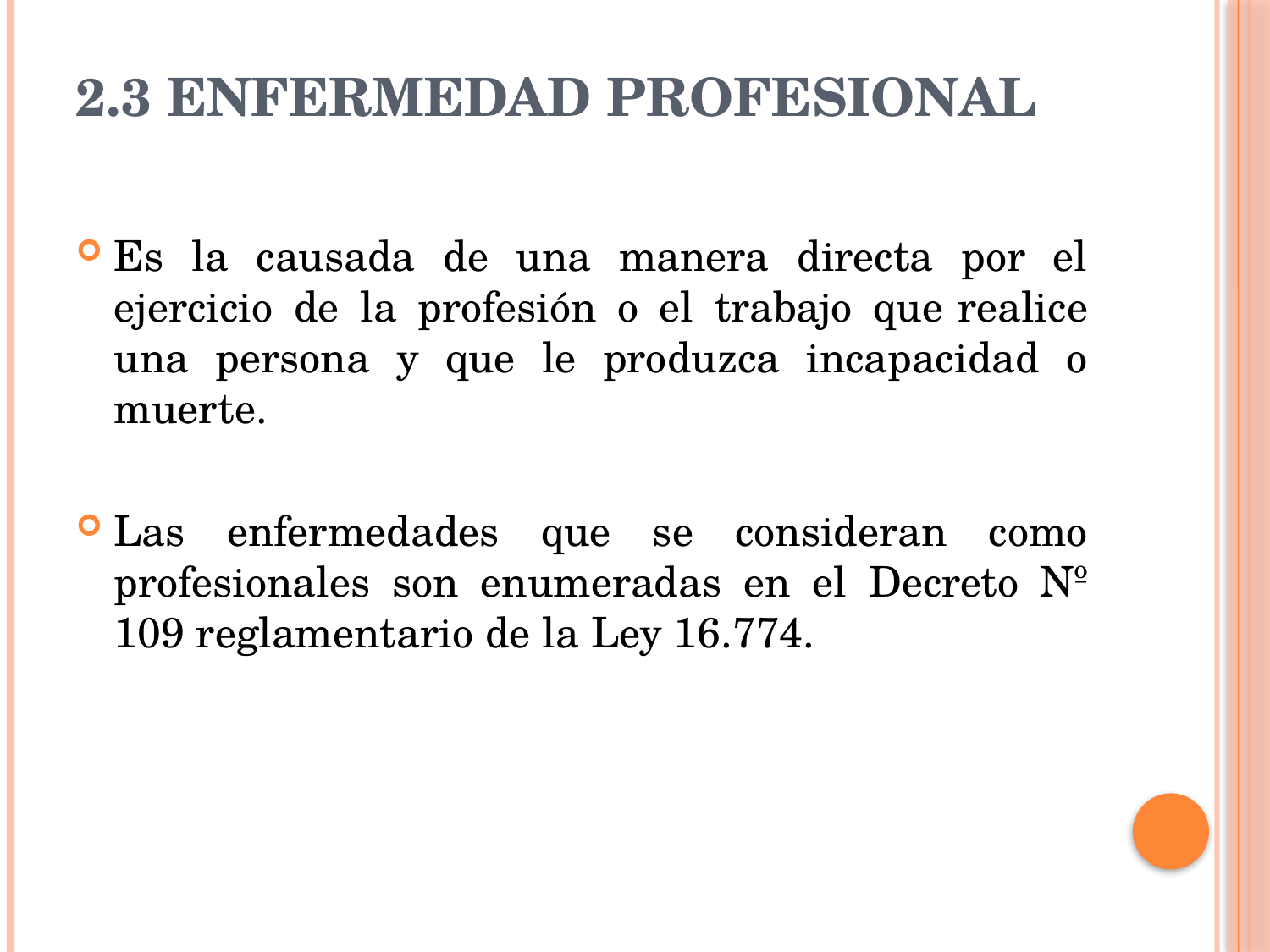

# 2.3 ENFERMEDAD PROFESIONAL
Es la causada de una manera directa por el ejercicio de la profesión o el trabajo que realice una persona y que le produzca incapacidad o muerte.

Las enfermedades que se consideran como profesionales son enumeradas en el Decreto Nº 109 reglamentario de la Ley 16.774.